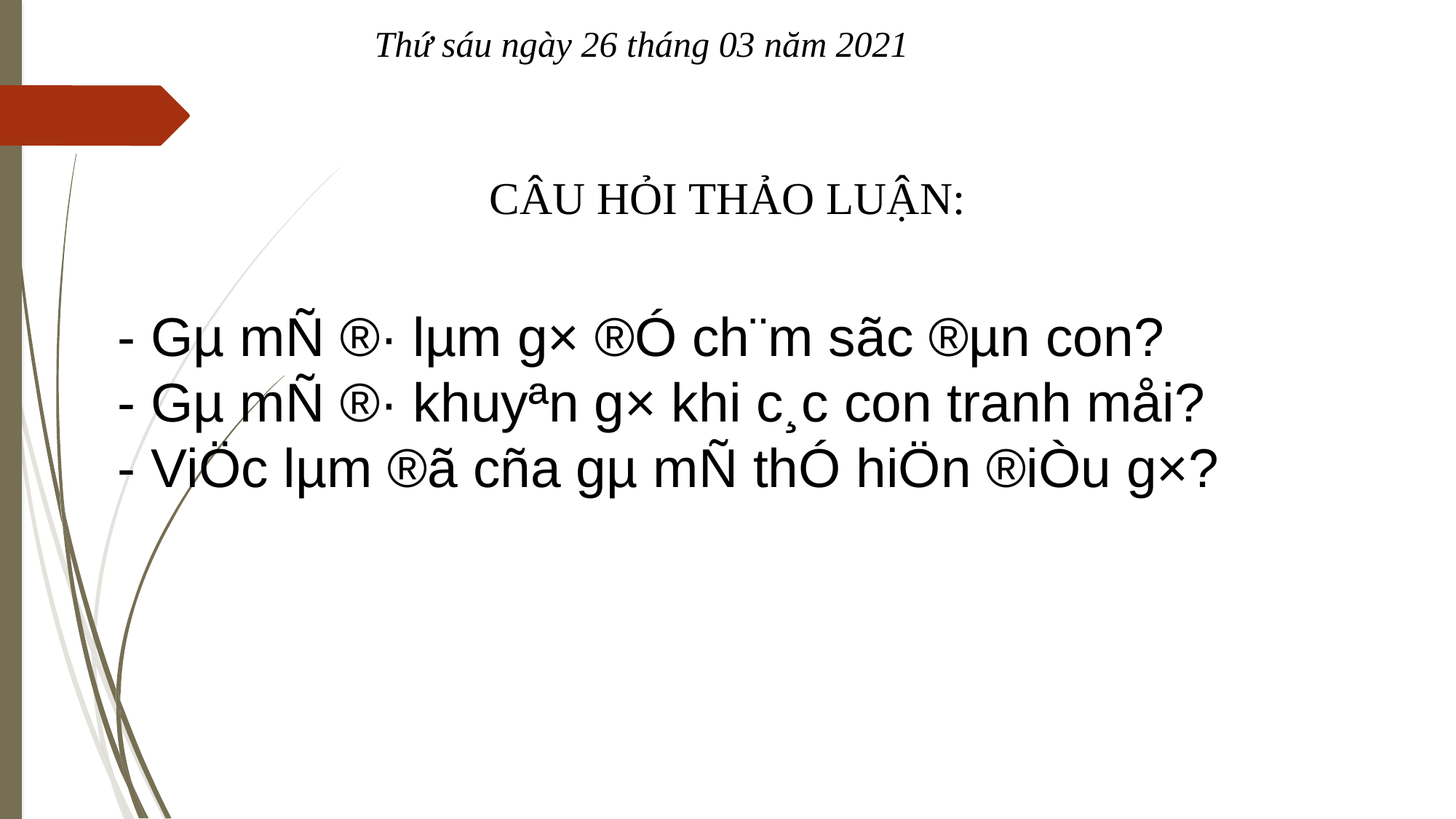

Thứ sáu ngày 26 tháng 03 năm 2021

CÂU HỎI THẢO LUẬN:
# - Gµ mÑ ®· lµm g× ®Ó ch¨m sãc ®µn con? - Gµ mÑ ®· khuyªn g× khi c¸c con tranh måi? - ViÖc lµm ®ã cña gµ mÑ thÓ hiÖn ®iÒu g×?